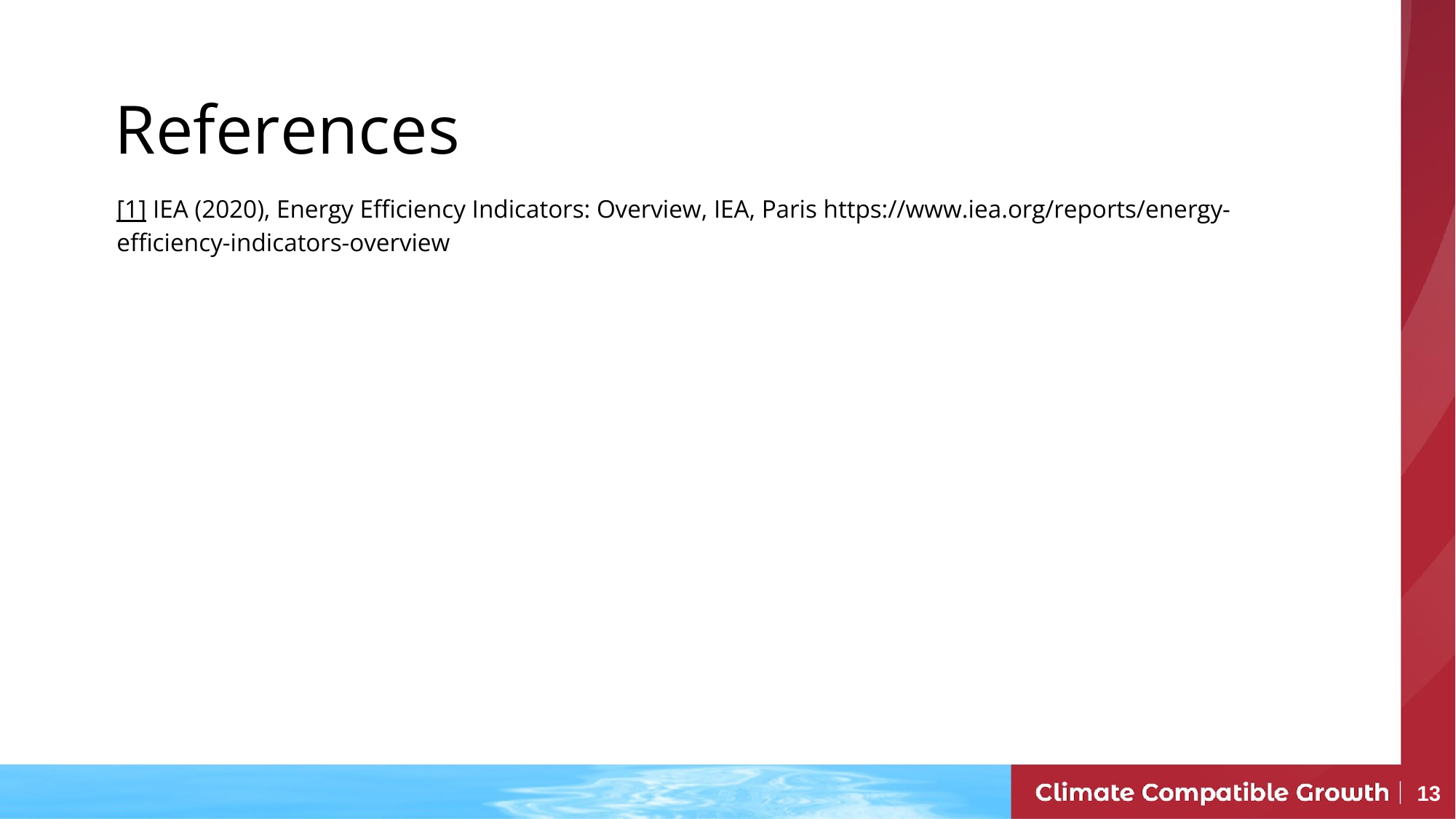

# References
[1] IEA (2020), Energy Efficiency Indicators: Overview, IEA, Paris https://www.iea.org/reports/energy-efficiency-indicators-overview
13